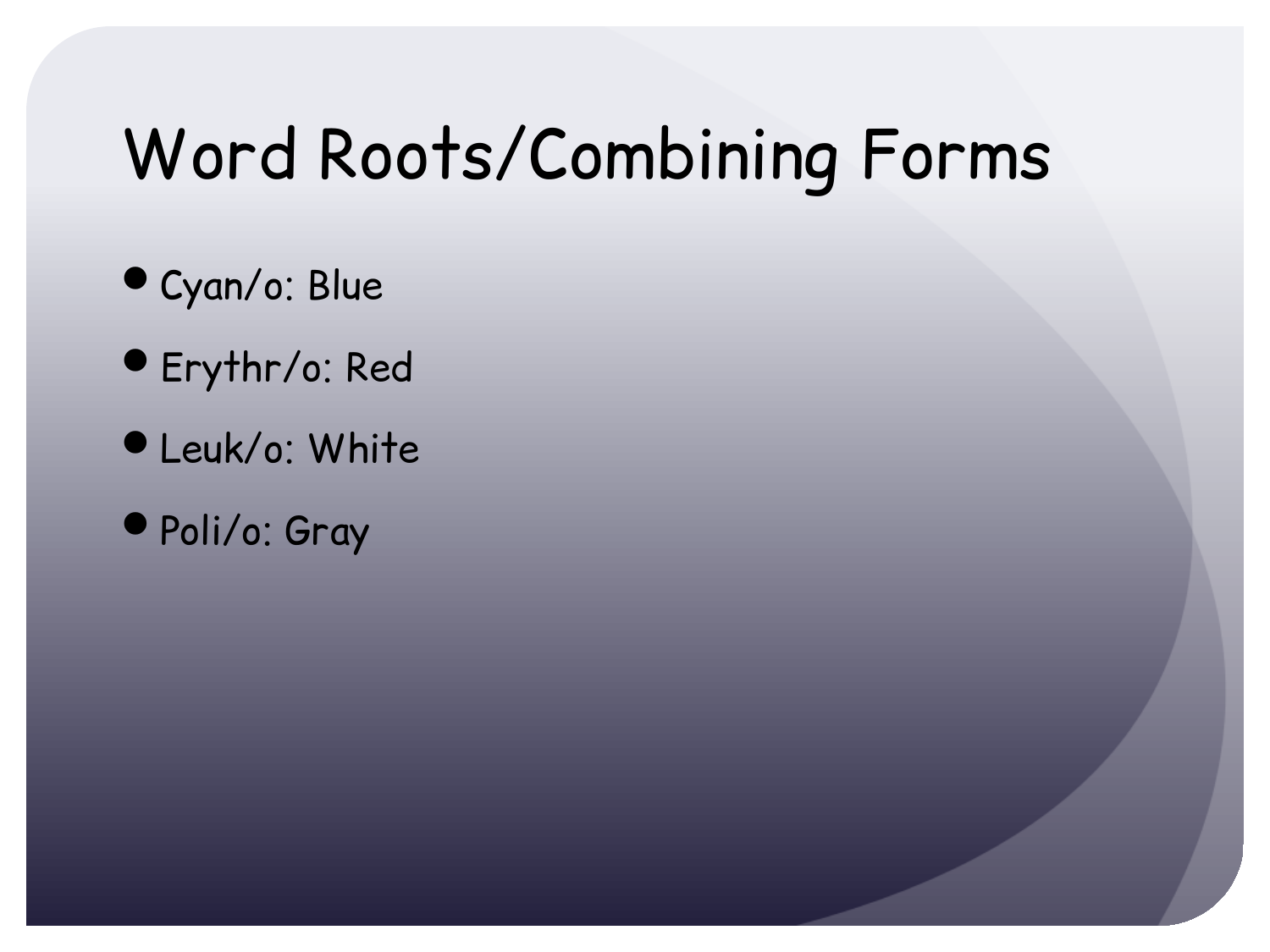

# Word Roots/Combining Forms
Cyan/o: Blue
Erythr/o: Red
Leuk/o: White
Poli/o: Gray